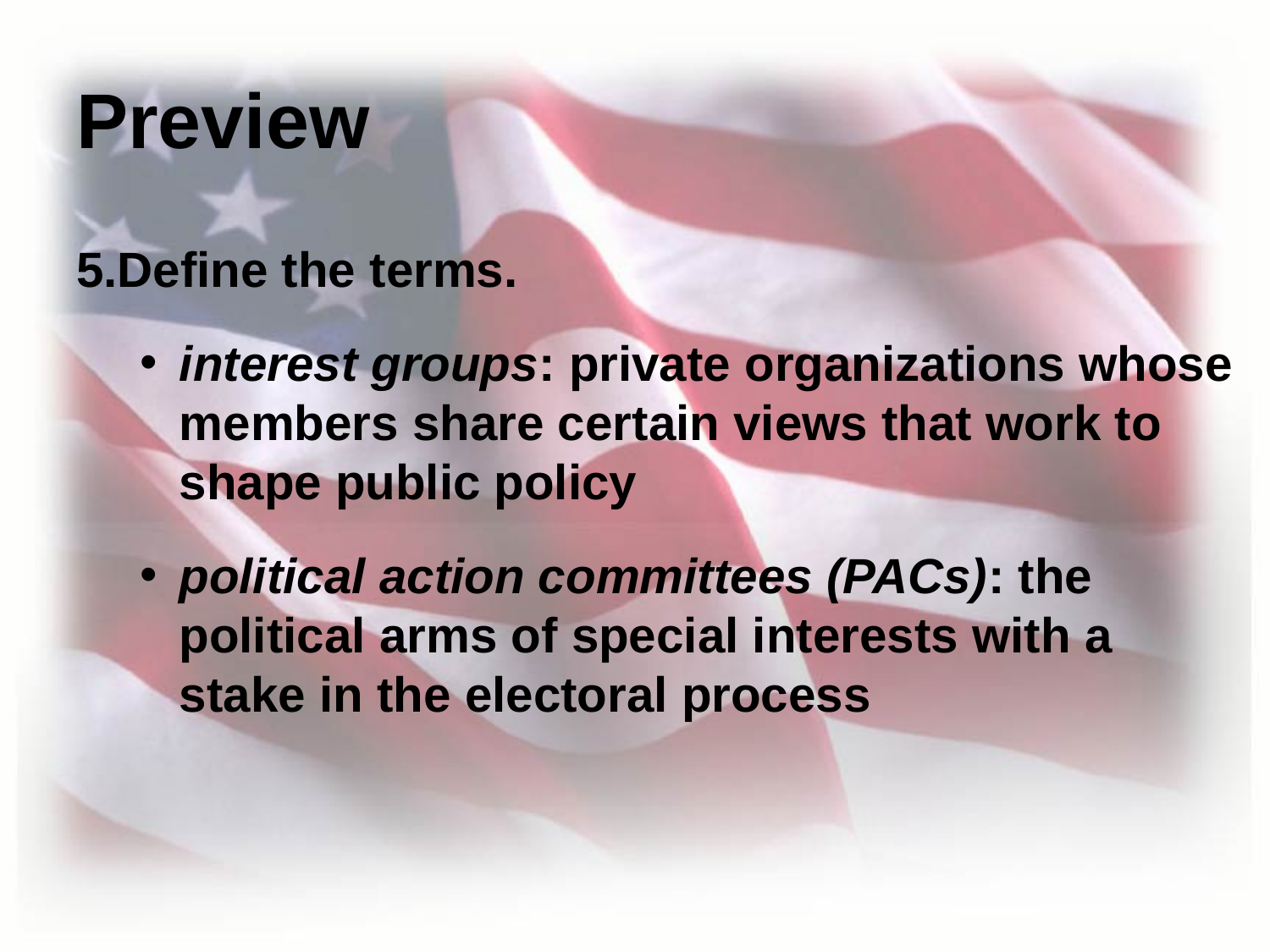

# Preview

Define the terms.

interest groups: private organizations whose members share certain views that work to shape public policy

political action committees (PACs): the political arms of special interests with a stake in the electoral process